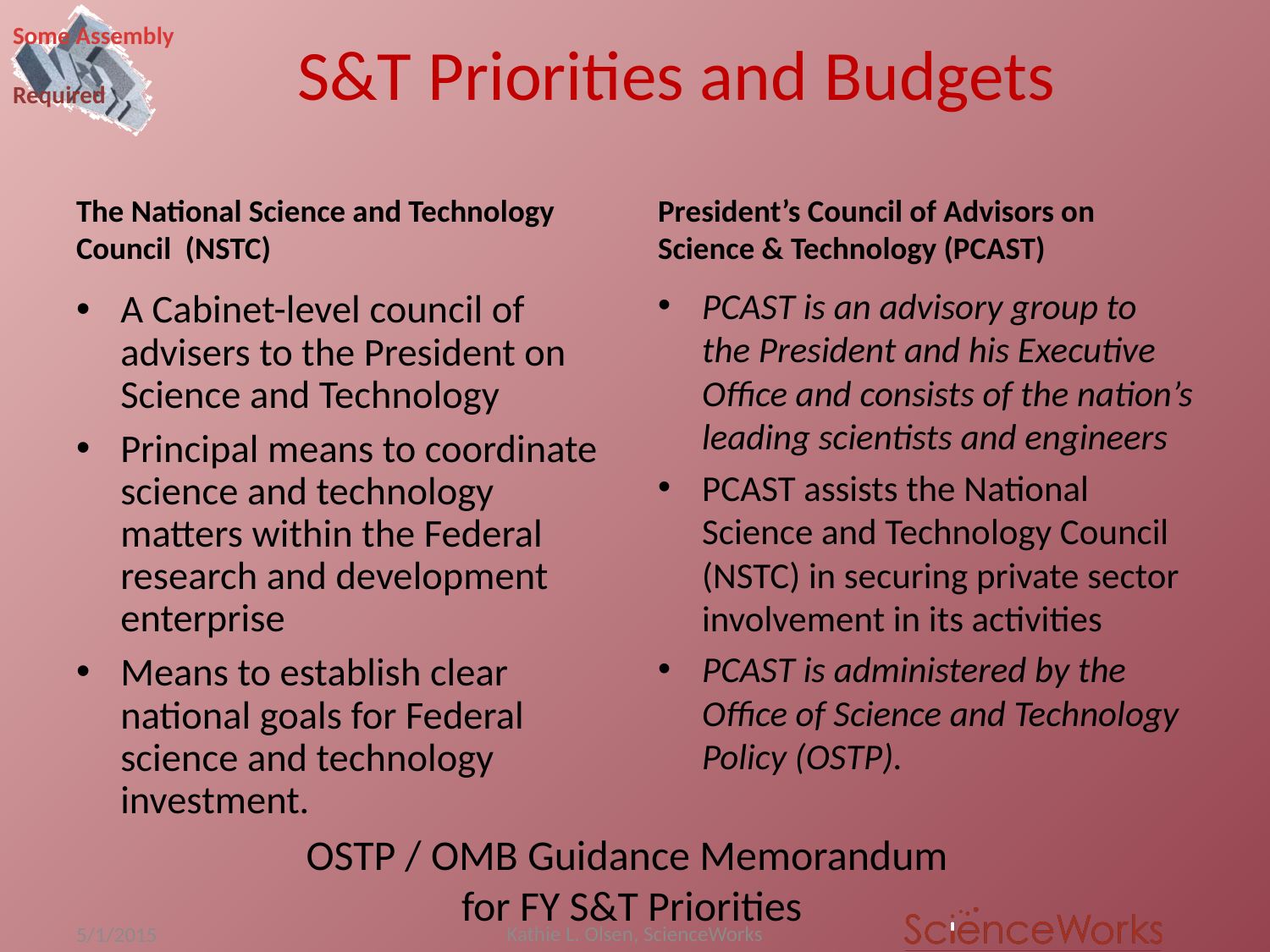

# S&T Priorities and Budgets
The National Science and Technology Council  (NSTC)
President’s Council of Advisors on Science & Technology (PCAST)
PCAST is an advisory group to the President and his Executive Office and consists of the nation’s leading scientists and engineers
PCAST assists the National Science and Technology Council (NSTC) in securing private sector involvement in its activities
PCAST is administered by the Office of Science and Technology Policy (OSTP).

A Cabinet-level council of advisers to the President on Science and Technology
Principal means to coordinate science and technology matters within the Federal research and development enterprise
Means to establish clear national goals for Federal science and technology investment.
OSTP / OMB Guidance Memorandum
for FY S&T Priorities
Kathie L. Olsen, ScienceWorks
5/1/2015